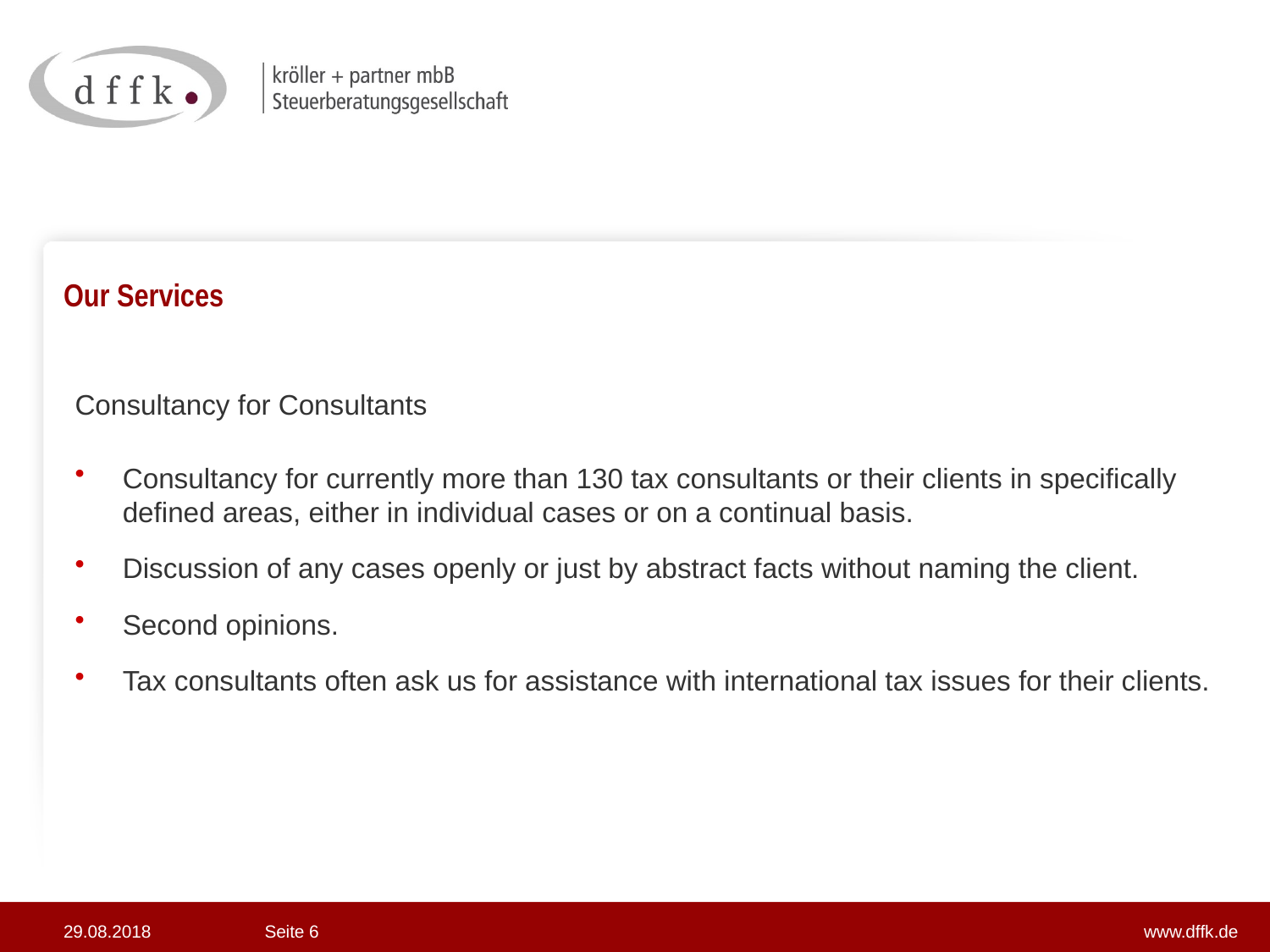

# Our Services
Consultancy for Consultants
Consultancy for currently more than 130 tax consultants or their clients in specifically defined areas, either in individual cases or on a continual basis.
Discussion of any cases openly or just by abstract facts without naming the client.
Second opinions.
Tax consultants often ask us for assistance with international tax issues for their clients.
www.dffk.de
29.08.2018
Seite 6